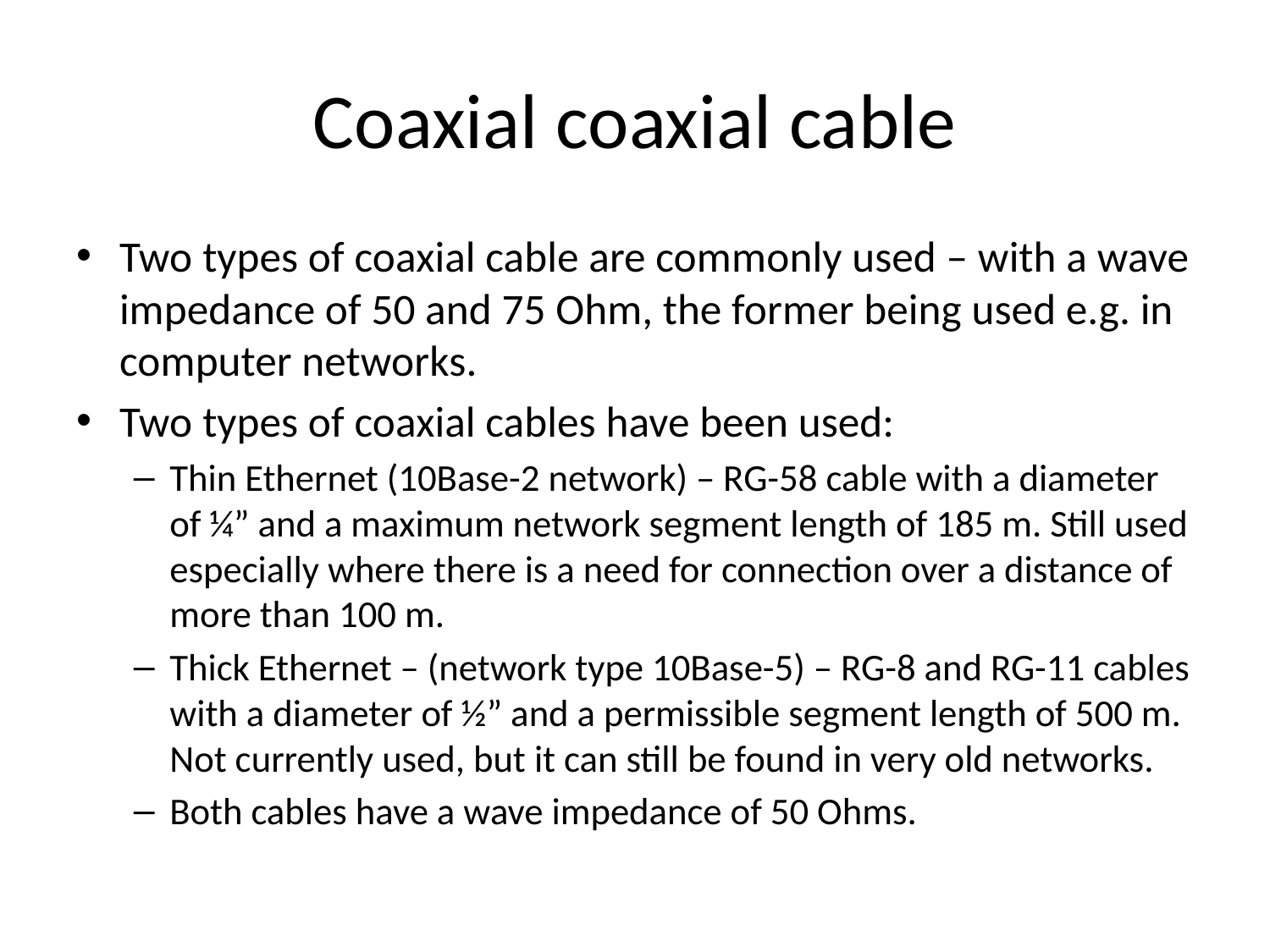

# Coaxial coaxial cable
Two types of coaxial cable are commonly used – with a wave impedance of 50 and 75 Ohm, the former being used e.g. in computer networks.
Two types of coaxial cables have been used:
Thin Ethernet (10Base-2 network) – RG-58 cable with a diameter of ¼” and a maximum network segment length of 185 m. Still used especially where there is a need for connection over a distance of more than 100 m.
Thick Ethernet – (network type 10Base-5) – RG-8 and RG-11 cables with a diameter of ½” and a permissible segment length of 500 m. Not currently used, but it can still be found in very old networks.
Both cables have a wave impedance of 50 Ohms.